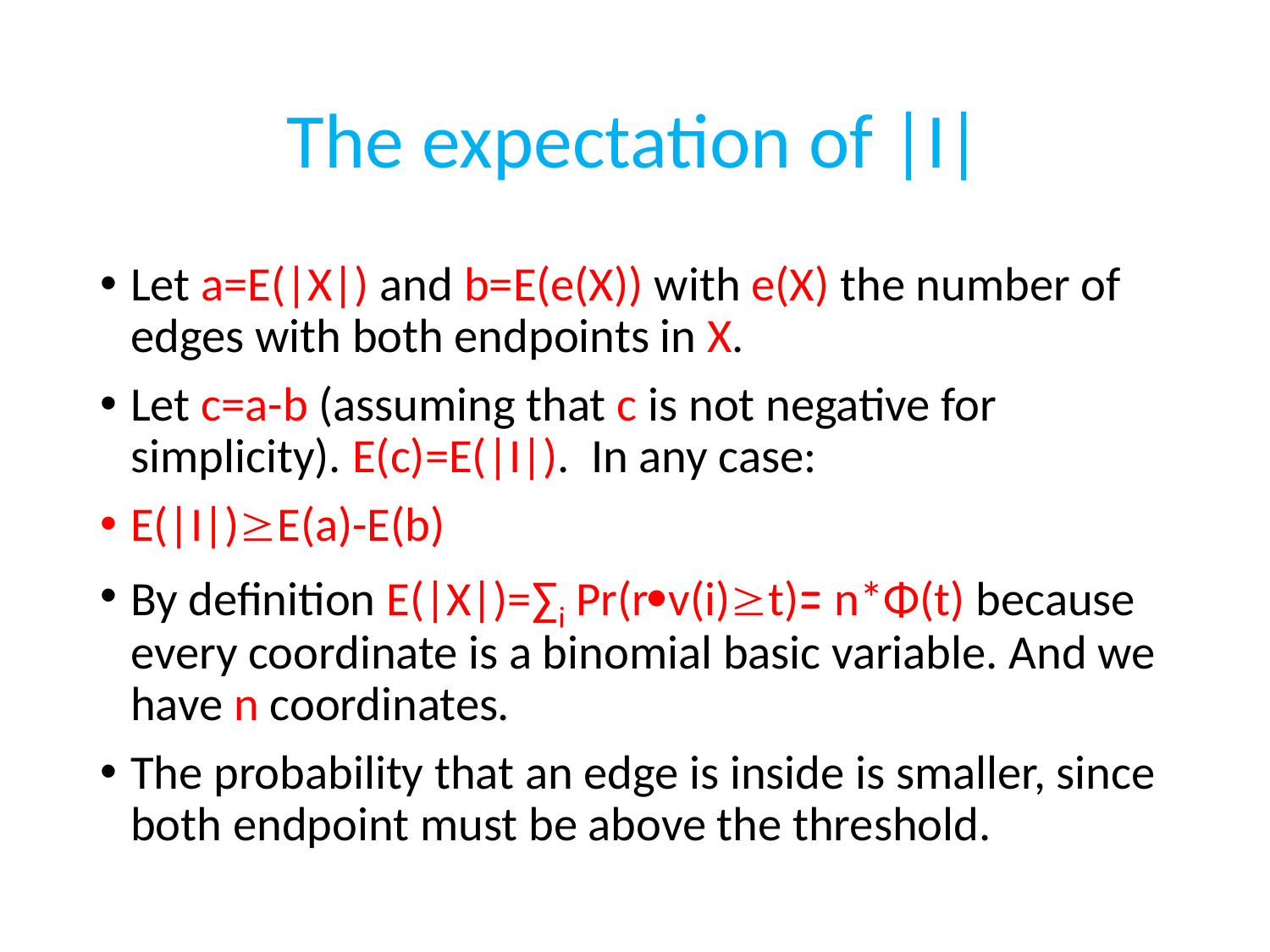

# The expectation of |I|
Let a=E(|X|) and b=E(e(X)) with e(X) the number of edges with both endpoints in X.
Let c=a-b (assuming that c is not negative for simplicity). E(c)=E(|I|).  In any case:
E(|I|)≥E(a)-E(b)
By definition E(|X|)=∑i Pr(r•v(i)≥t)= n*Φ(t) because every coordinate is a binomial basic variable. And we have n coordinates.
The probability that an edge is inside is smaller, since both endpoint must be above the threshold.